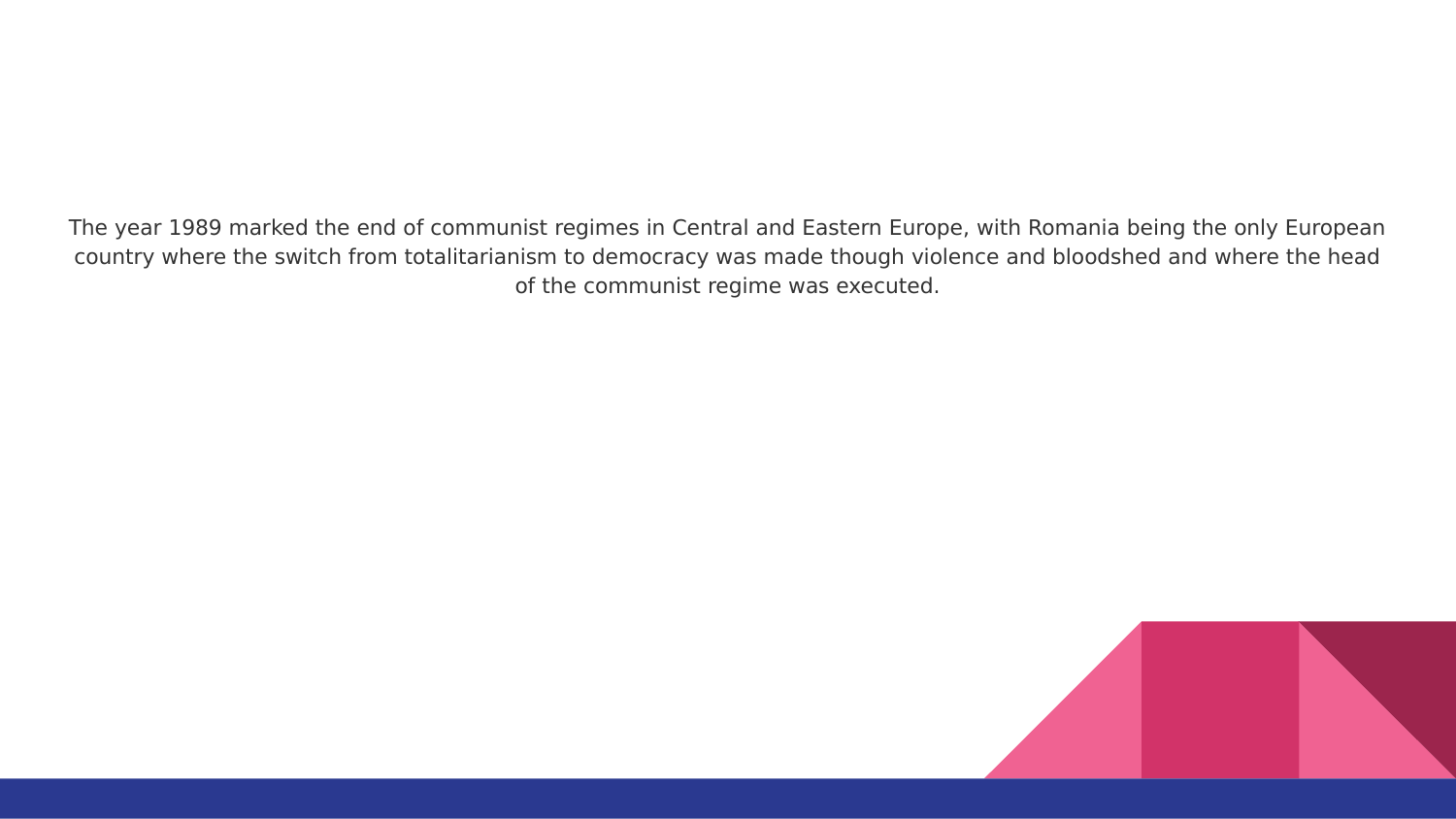

The year 1989 marked the end of communist regimes in Central and Eastern Europe, with Romania being the only European country where the switch from totalitarianism to democracy was made though violence and bloodshed and where the head of the communist regime was executed.